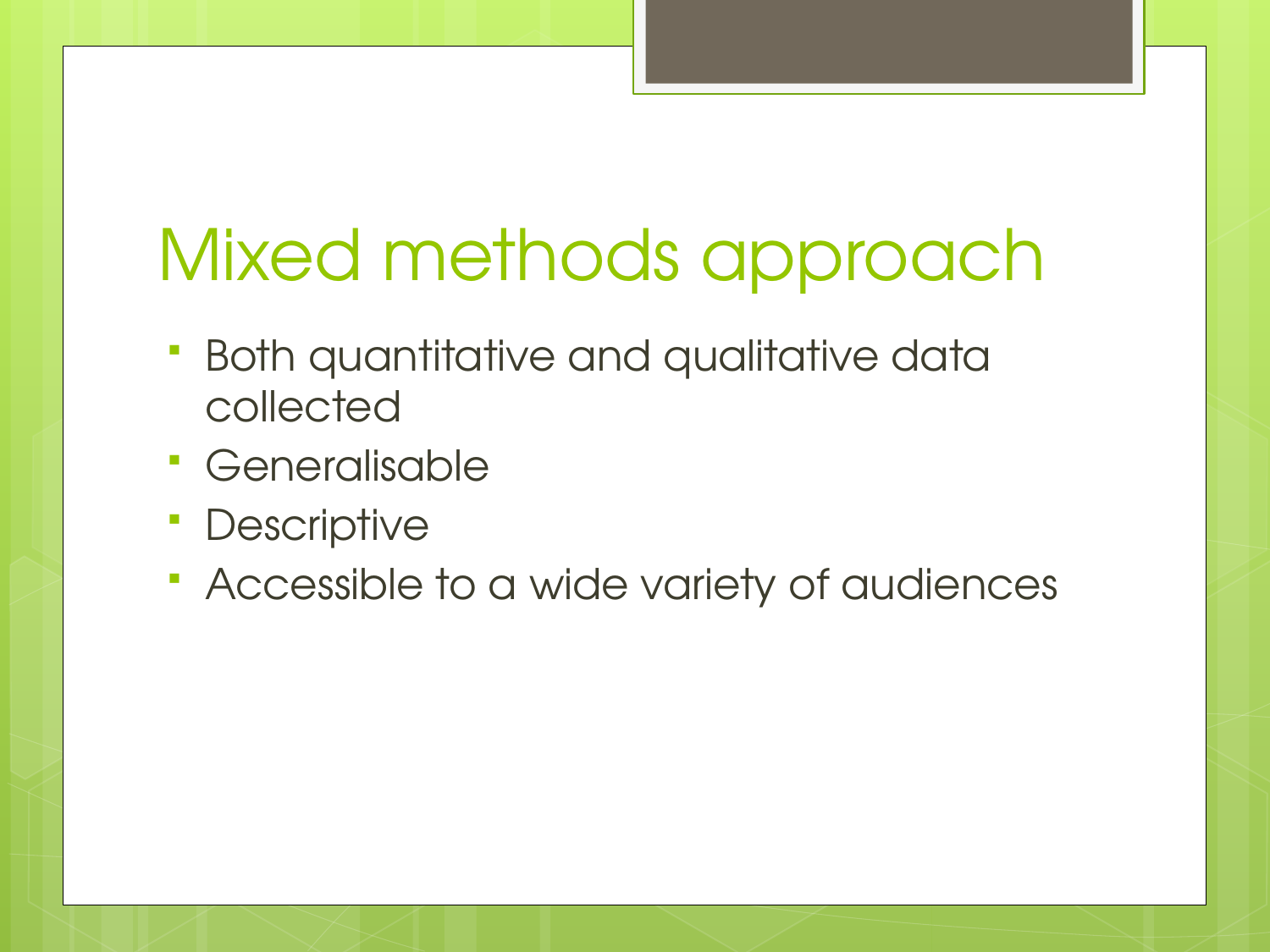

# Mixed methods approach
Both quantitative and qualitative data collected
Generalisable
Descriptive
Accessible to a wide variety of audiences